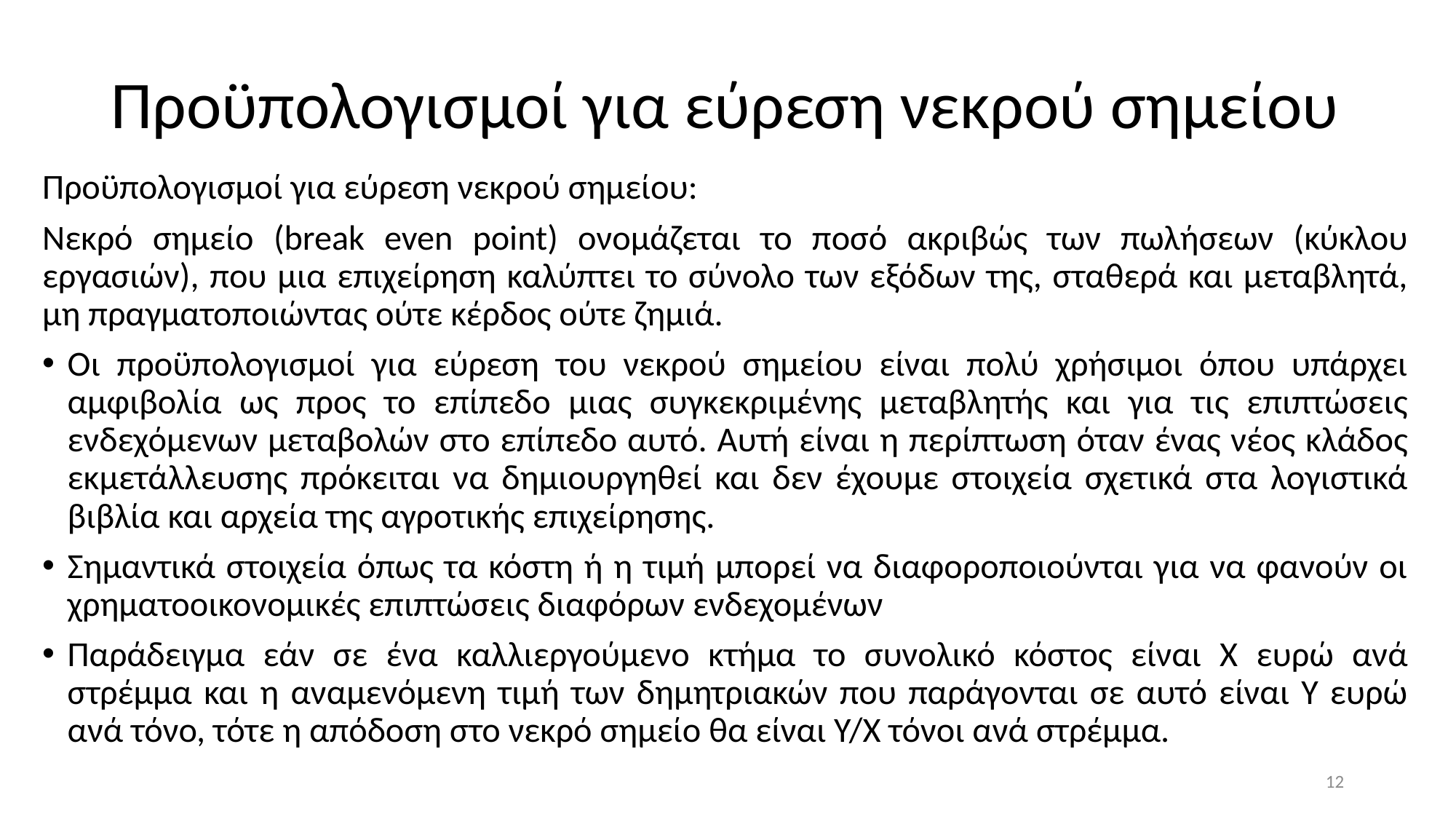

# Προϋπολογισμοί για εύρεση νεκρού σημείου
Προϋπολογισμοί για εύρεση νεκρού σημείου:
Νεκρό σημείο (break even point) ονομάζεται το ποσό ακριβώς των πωλήσεων (κύκλου εργασιών), που μια επιχείρηση καλύπτει το σύνολο των εξόδων της, σταθερά και μεταβλητά, μη πραγματοποιώντας ούτε κέρδος ούτε ζημιά.
Οι προϋπολογισμοί για εύρεση του νεκρού σημείου είναι πολύ χρήσιμοι όπου υπάρχει αμφιβολία ως προς το επίπεδο μιας συγκεκριμένης μεταβλητής και για τις επιπτώσεις ενδεχόμενων μεταβολών στο επίπεδο αυτό. Αυτή είναι η περίπτωση όταν ένας νέος κλάδος εκμετάλλευσης πρόκειται να δημιουργηθεί και δεν έχουμε στοιχεία σχετικά στα λογιστικά βιβλία και αρχεία της αγροτικής επιχείρησης.
Σημαντικά στοιχεία όπως τα κόστη ή η τιμή μπορεί να διαφοροποιούνται για να φανούν οι χρηματοοικονομικές επιπτώσεις διαφόρων ενδεχομένων
Παράδειγμα εάν σε ένα καλλιεργούμενο κτήμα το συνολικό κόστος είναι Χ ευρώ ανά στρέμμα και η αναμενόμενη τιμή των δημητριακών που παράγονται σε αυτό είναι Υ ευρώ ανά τόνο, τότε η απόδοση στο νεκρό σημείο θα είναι Υ/Χ τόνοι ανά στρέμμα.
12